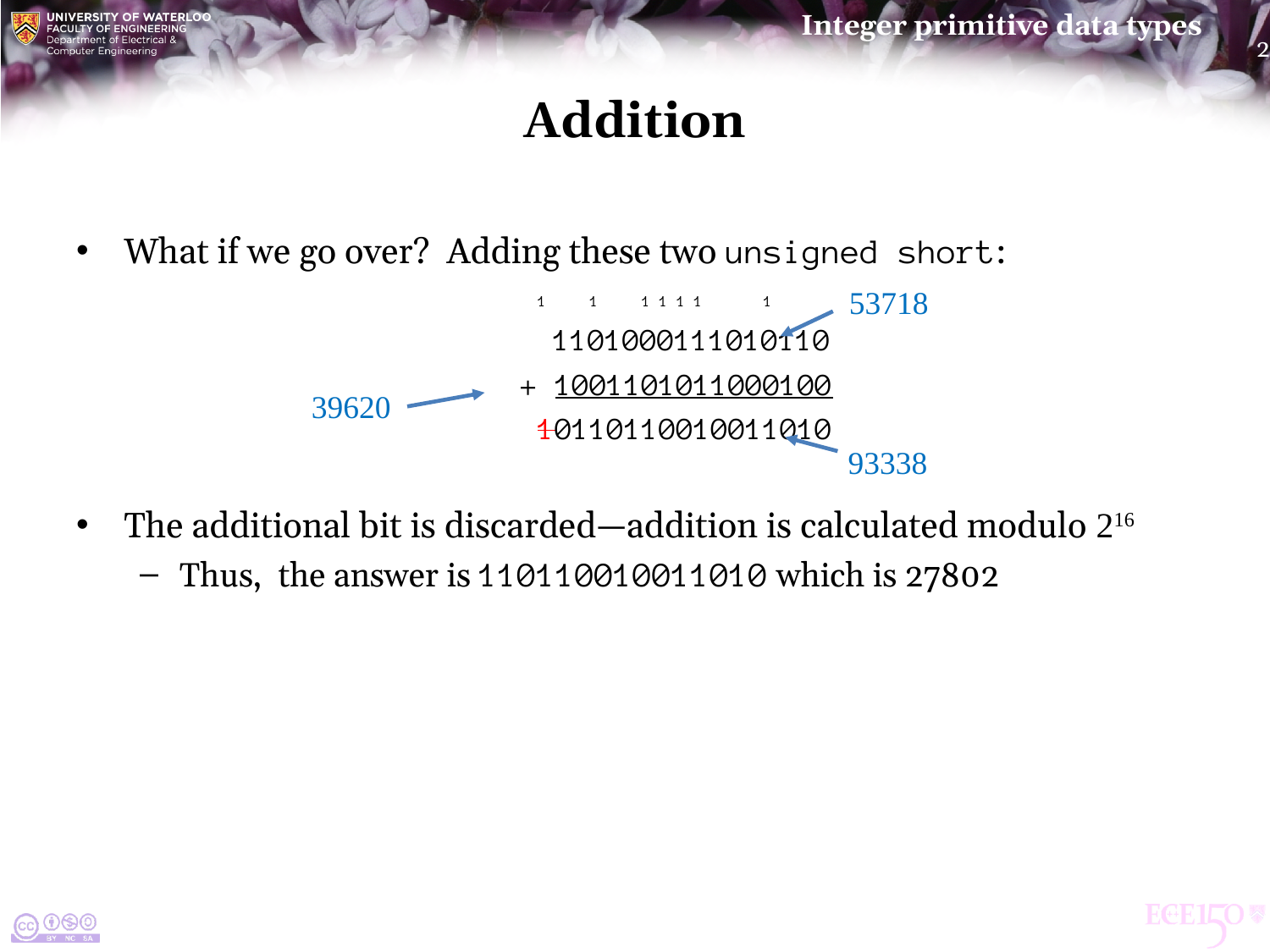

# Addition
What if we go over?  Adding these two unsigned short:
		  1     1     1 1 1 1       1
		  1101000111010110
		+ 1001101011000100
		 10110110010011010

The additional bit is discarded—addition is calculated modulo 216
Thus,  the answer is 110110010011010 which is 27802
53718
39620
93338